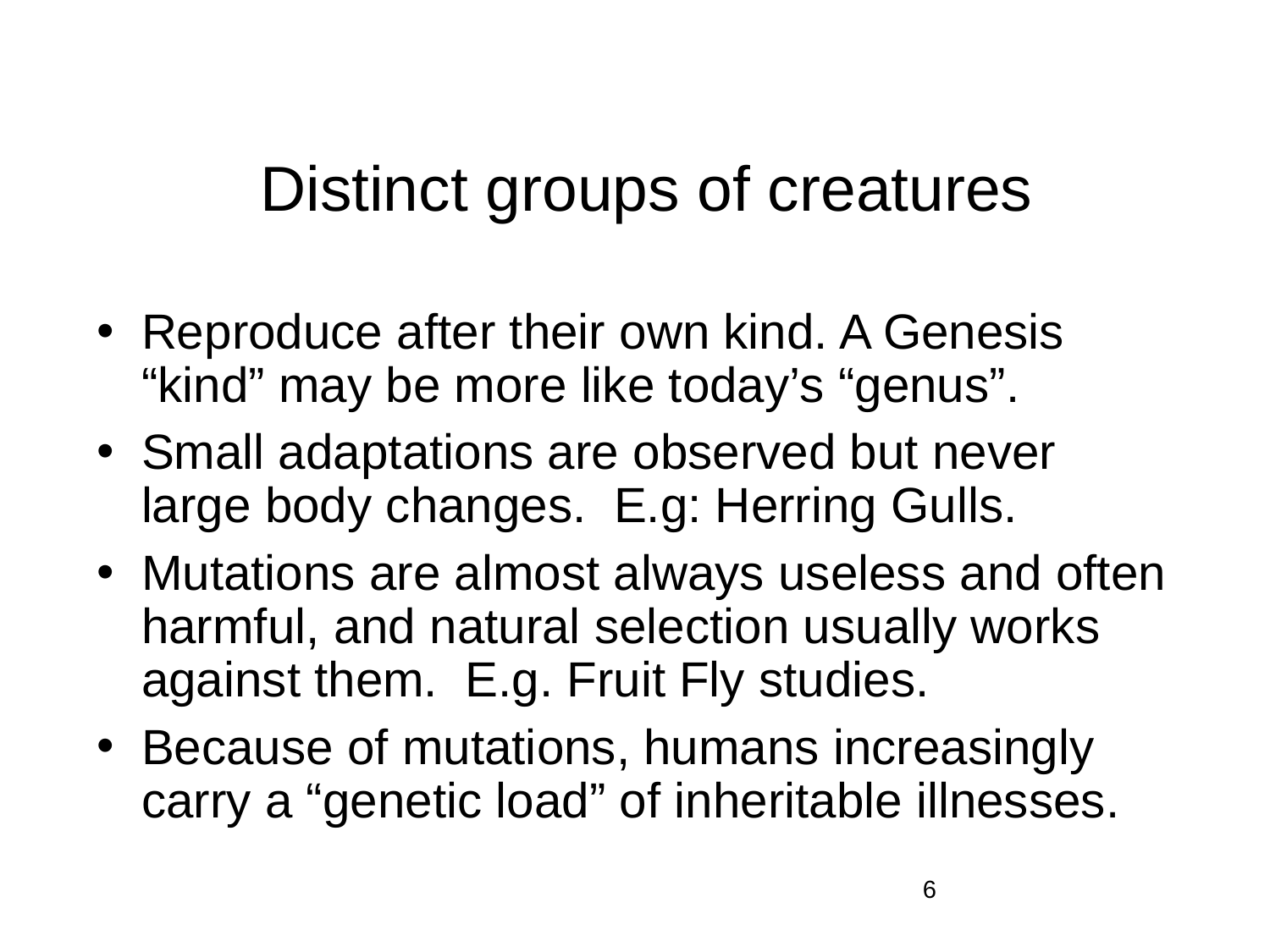

# Distinct groups of creatures
Reproduce after their own kind. A Genesis  “kind” may be more like today’s “genus”.
Small adaptations are observed but never    large body changes.  E.g: Herring Gulls.
Mutations are almost always useless and often harmful, and natural selection usually works against them.  E.g. Fruit Fly studies.
Because of mutations, humans increasingly carry a “genetic load” of inheritable illnesses.
6